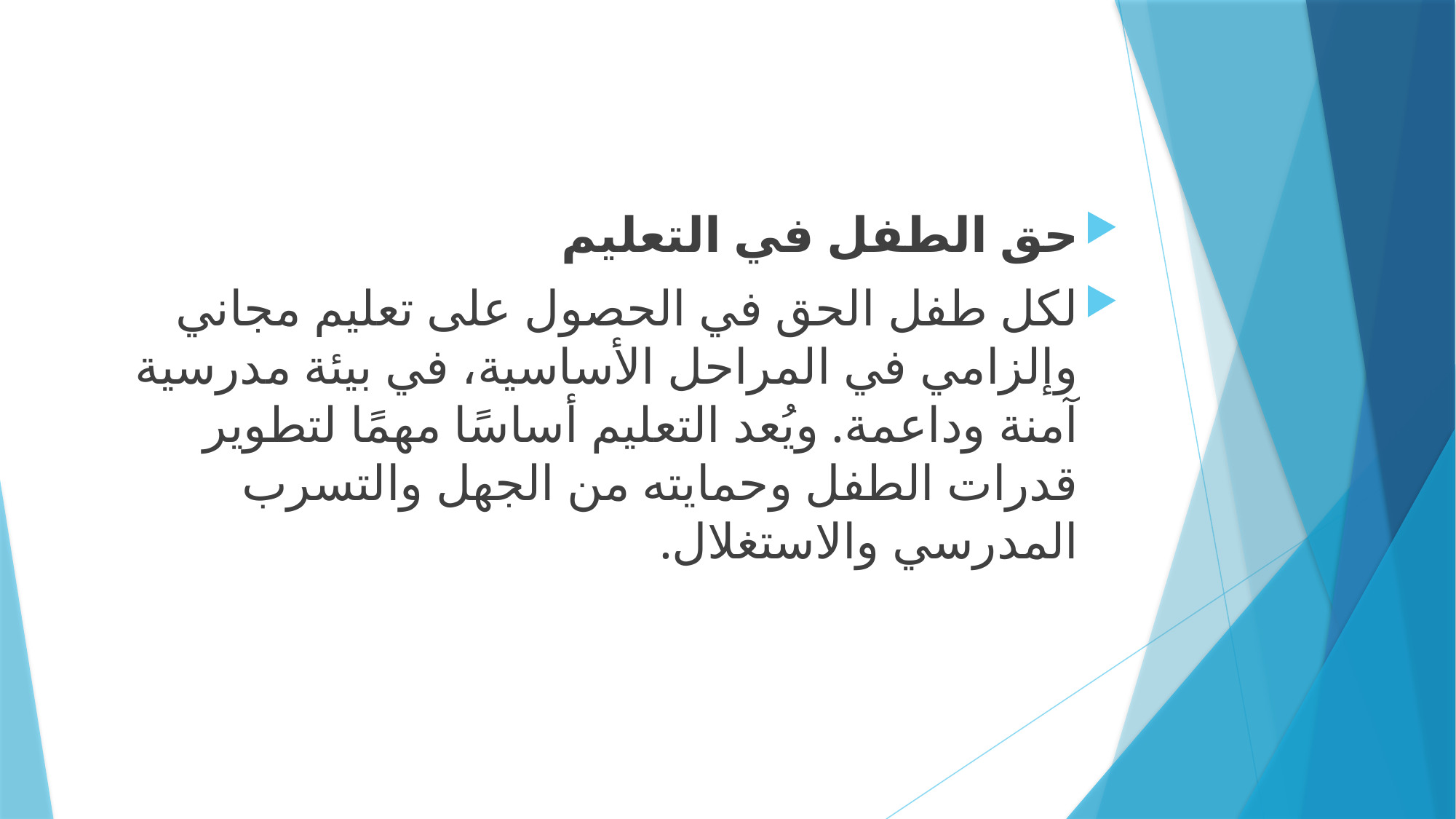

حق الطفل في التعليم
لكل طفل الحق في الحصول على تعليم مجاني وإلزامي في المراحل الأساسية، في بيئة مدرسية آمنة وداعمة. ويُعد التعليم أساسًا مهمًا لتطوير قدرات الطفل وحمايته من الجهل والتسرب المدرسي والاستغلال.